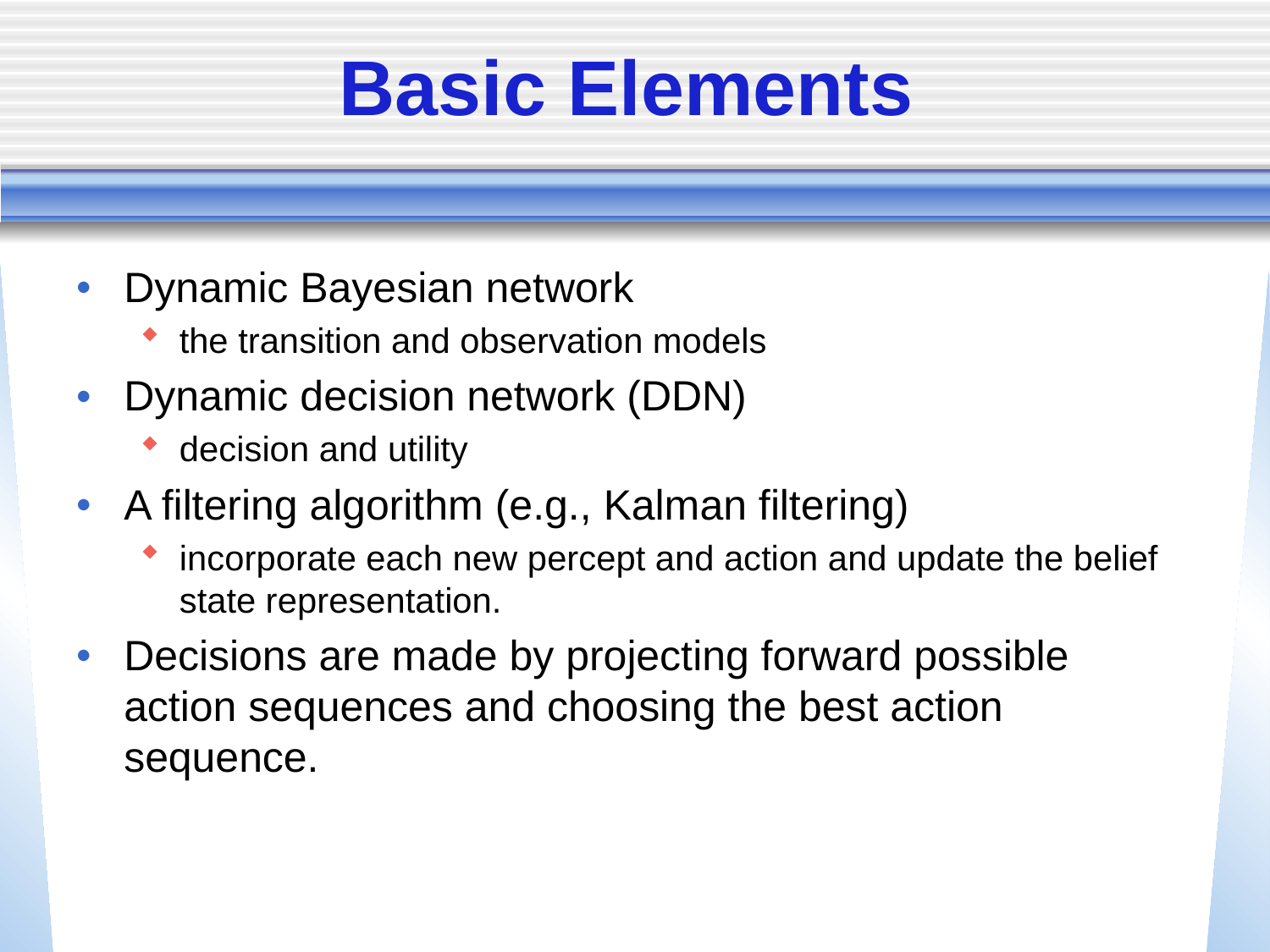

# Basic Elements
Dynamic Bayesian network
the transition and observation models
Dynamic decision network (DDN)
decision and utility
A filtering algorithm (e.g., Kalman filtering)
incorporate each new percept and action and update the belief state representation.
Decisions are made by projecting forward possible action sequences and choosing the best action sequence.